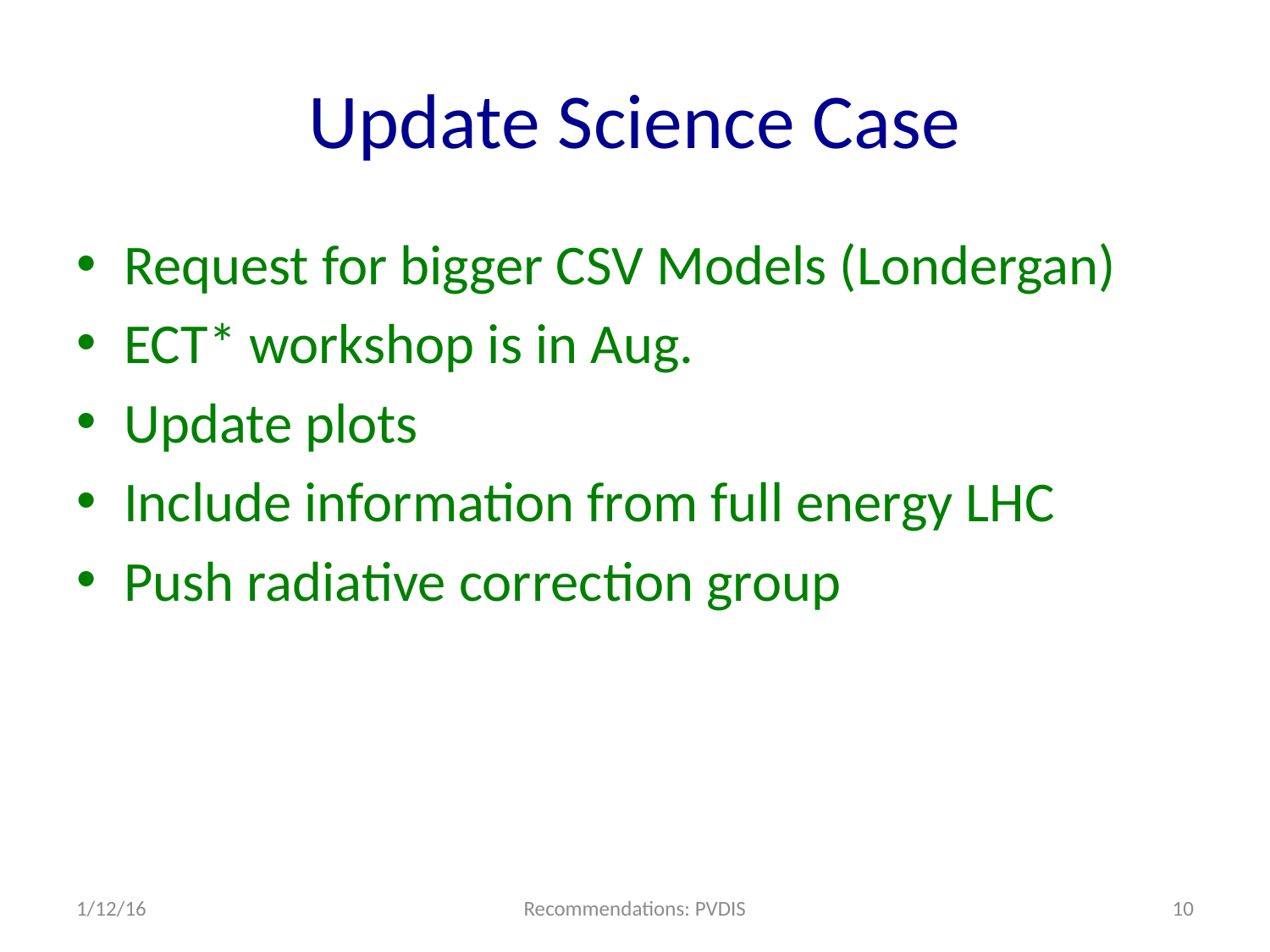

# Update Science Case
Request for bigger CSV Models (Londergan)
ECT* workshop is in Aug.
Update plots
Include information from full energy LHC
Push radiative correction group

1/12/16
Recommendations: PVDIS
10